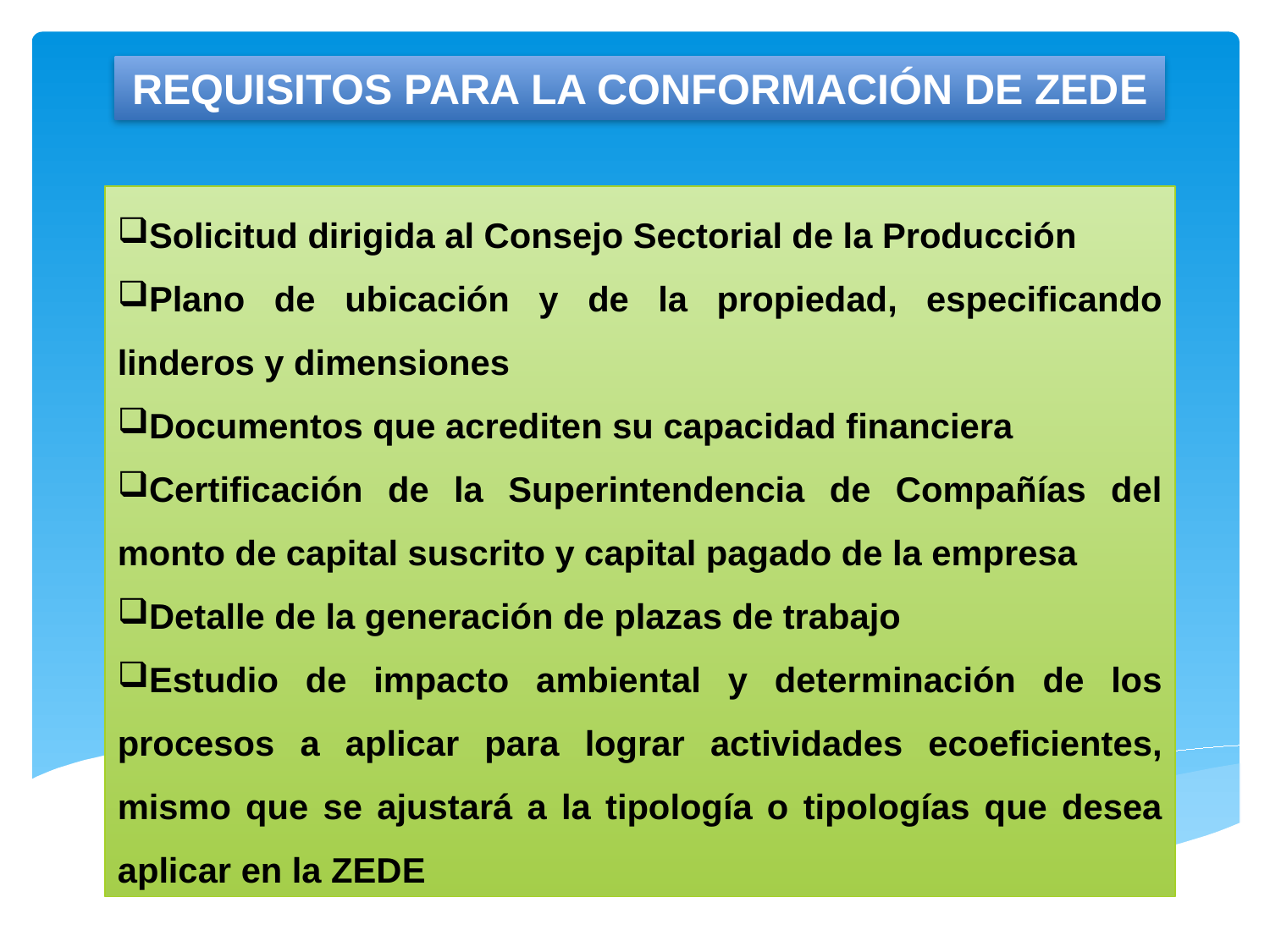

REQUISITOS PARA LA CONFORMACIÓN DE ZEDE
Solicitud dirigida al Consejo Sectorial de la Producción
Plano de ubicación y de la propiedad, especificando linderos y dimensiones
Documentos que acrediten su capacidad financiera
Certificación de la Superintendencia de Compañías del monto de capital suscrito y capital pagado de la empresa
Detalle de la generación de plazas de trabajo
Estudio de impacto ambiental y determinación de los procesos a aplicar para lograr actividades ecoeficientes, mismo que se ajustará a la tipología o tipologías que desea aplicar en la ZEDE